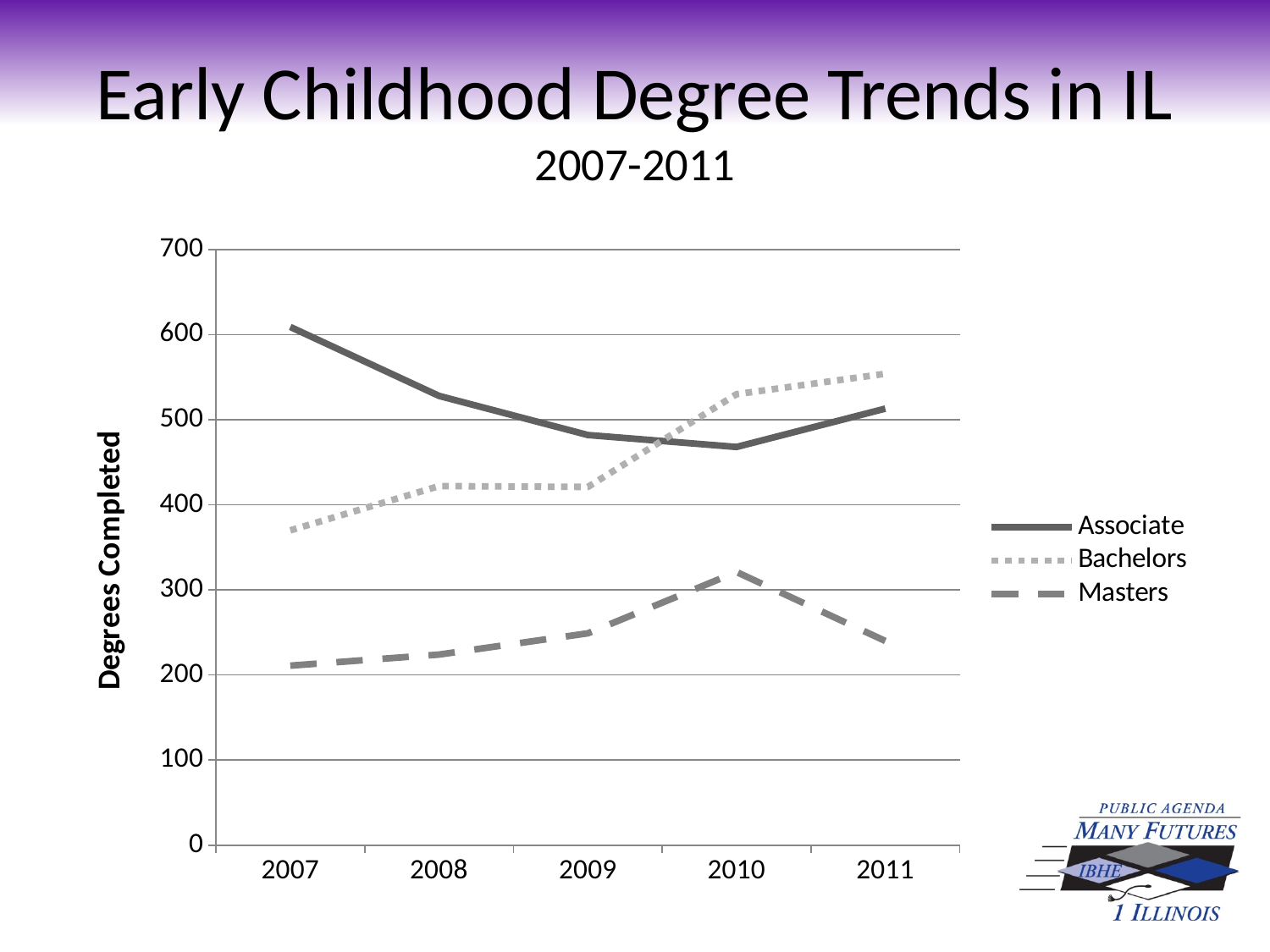

# Early Childhood Degree Trends in IL 2007-2011

### Chart

| Category | Associate | Bachelors | Masters |
|---|---|---|---|
| 2007 | 609.0 | 370.0 | 211.0 |
| 2008 | 528.0 | 422.0 | 224.0 |
| 2009 | 482.0 | 421.0 | 249.0 |
| 2010 | 468.0 | 530.0 | 321.0 |
| 2011 | 513.0 | 554.0 | 240.0 |